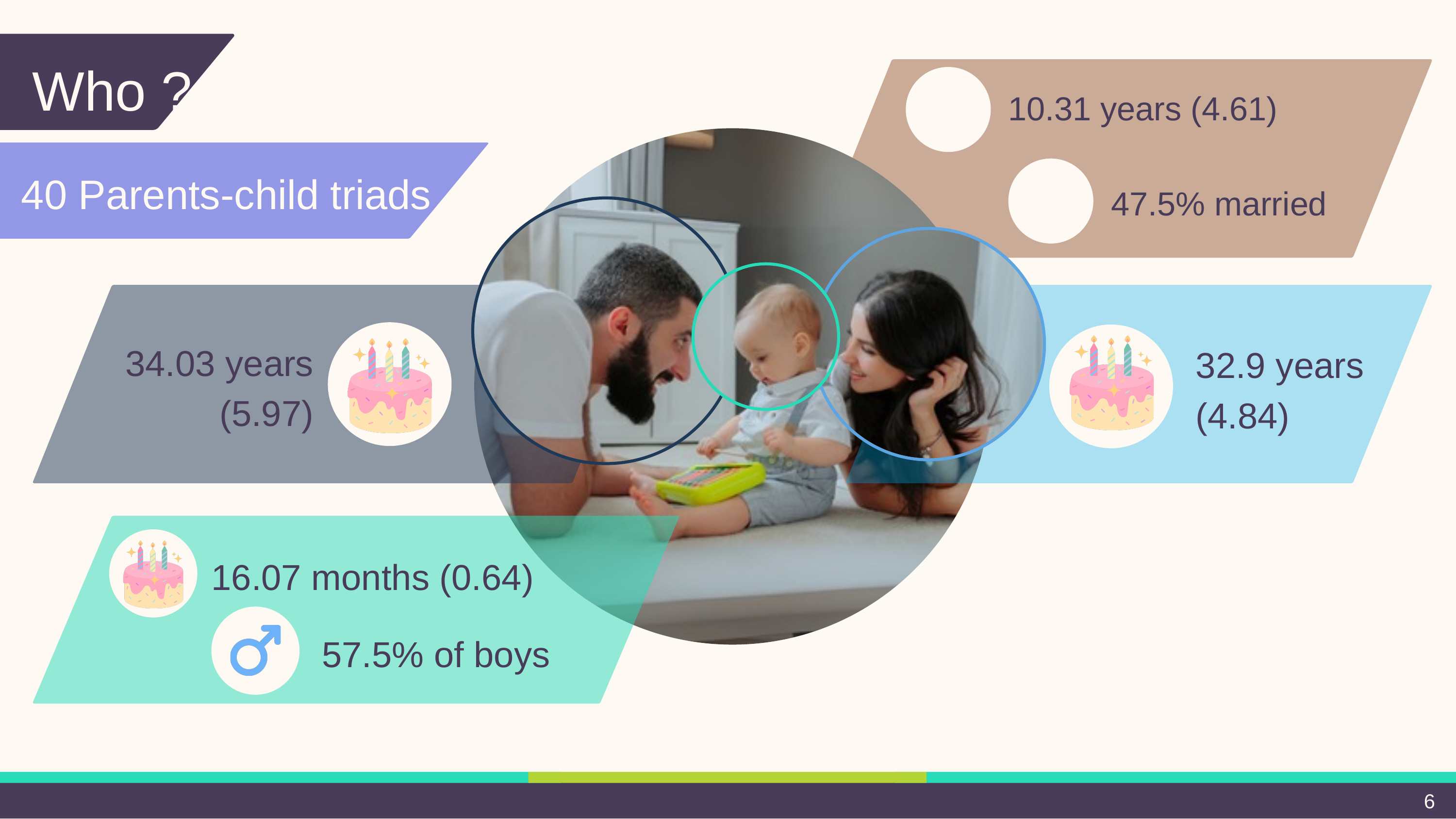

Who ?

10.31 years (4.61)

47.5% married

40 Parents-child triads

34.03 years (5.97)

32.9 years (4.84)

16.07 months (0.64)

57.5% of boys

6